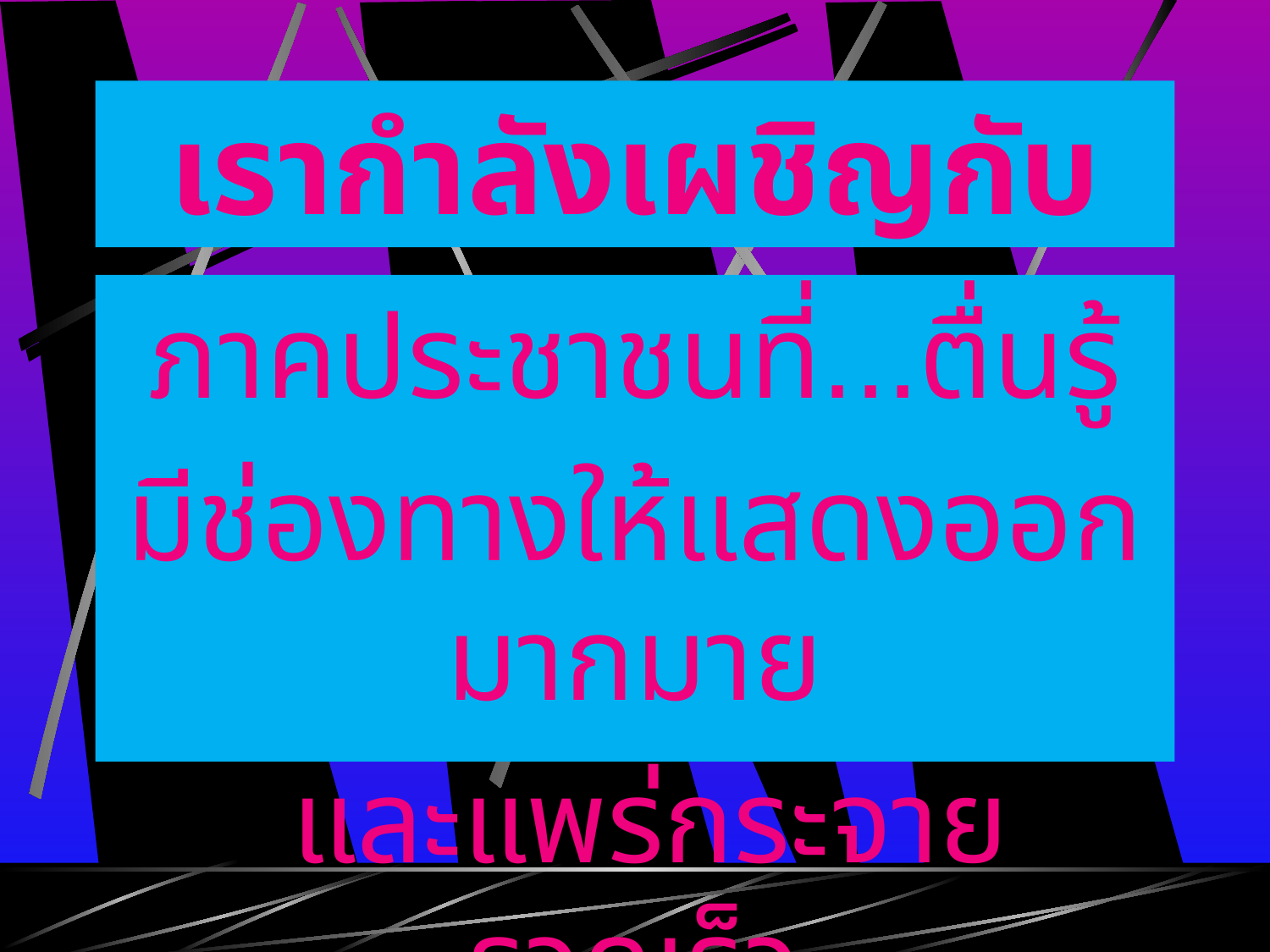

# เรากำลังเผชิญกับ
ภาคประชาชนที่...ตื่นรู้
มีช่องทางให้แสดงออกมากมาย
 และแพร่กระจายรวดเร็ว